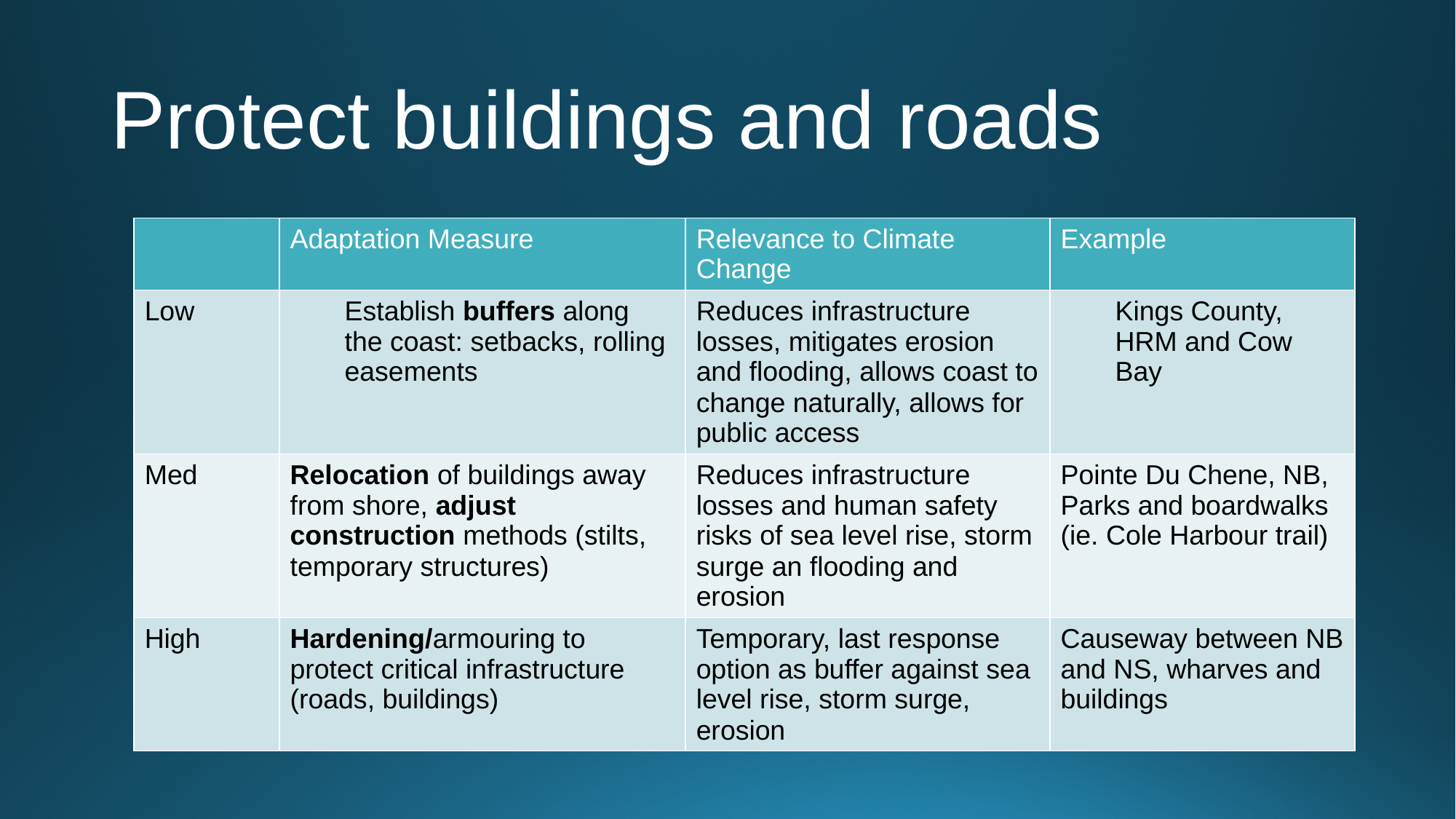

# Protect buildings and roads
|  | Adaptation Measure | Relevance to Climate Change | Example |
| --- | --- | --- | --- |
| Low | Establish buffers along the coast: setbacks, rolling easements | Reduces infrastructure losses, mitigates erosion and flooding, allows coast to change naturally, allows for public access | Kings County, HRM and Cow Bay |
| Med | Relocation of buildings away from shore, adjust construction methods (stilts, temporary structures) | Reduces infrastructure losses and human safety risks of sea level rise, storm surge an flooding and erosion | Pointe Du Chene, NB, Parks and boardwalks (ie. Cole Harbour trail) |
| High | Hardening/armouring to protect critical infrastructure (roads, buildings) | Temporary, last response option as buffer against sea level rise, storm surge, erosion | Causeway between NB and NS, wharves and buildings |